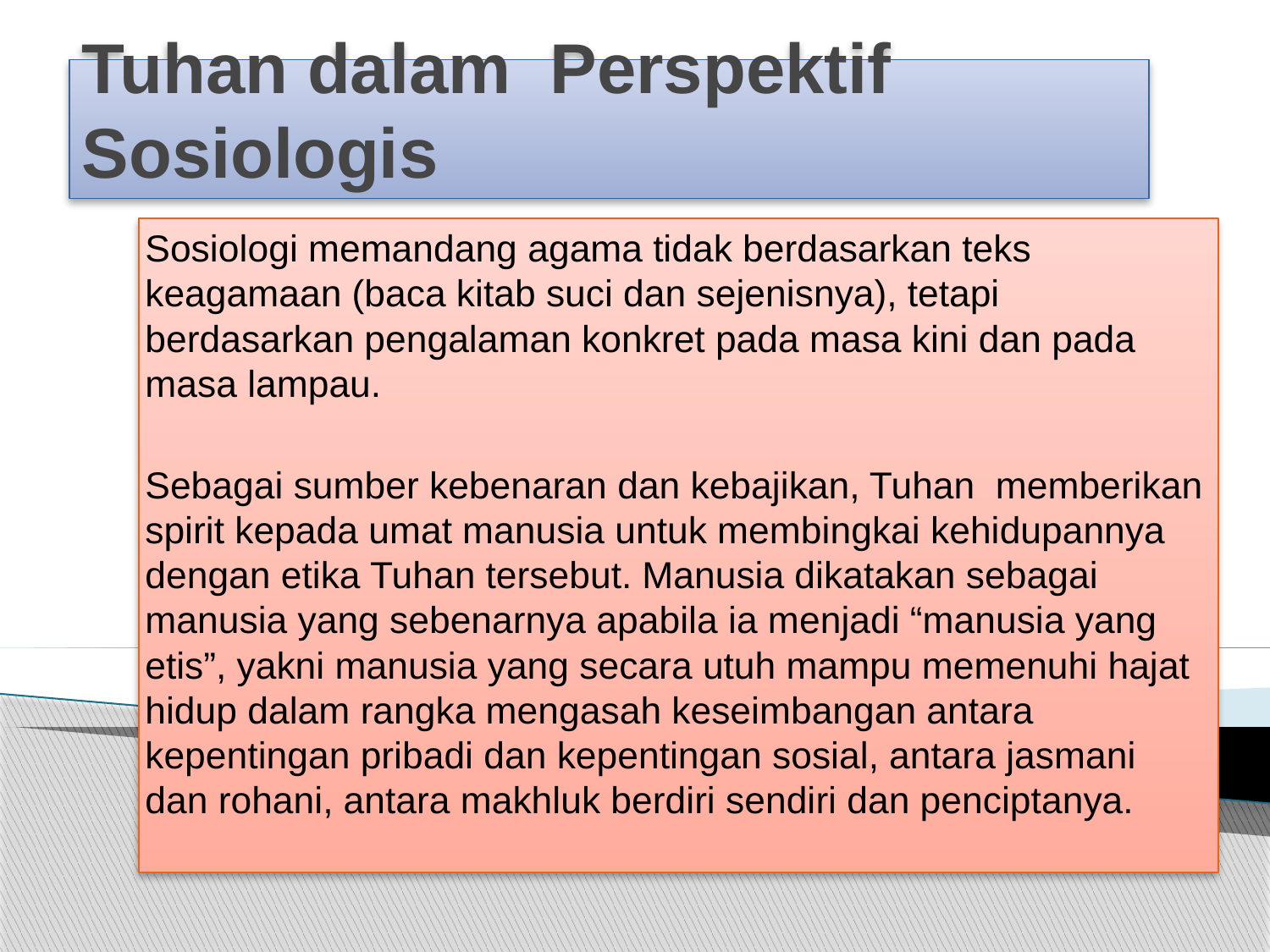

# Tuhan dalam  Perspektif  Sosiologis
Sosiologi memandang agama tidak berdasarkan teks keagamaan (baca kitab suci dan sejenisnya), tetapi berdasarkan pengalaman konkret pada masa kini dan pada masa lampau.

Sebagai sumber kebenaran dan kebajikan, Tuhan  memberikan spirit kepada umat manusia untuk membingkai kehidupannya dengan etika Tuhan tersebut. Manusia dikatakan sebagai manusia yang sebenarnya apabila ia menjadi “manusia yang etis”, yakni manusia yang secara utuh mampu memenuhi hajat hidup dalam rangka mengasah keseimbangan antara kepentingan pribadi dan kepentingan sosial, antara jasmani dan rohani, antara makhluk berdiri sendiri dan penciptanya.